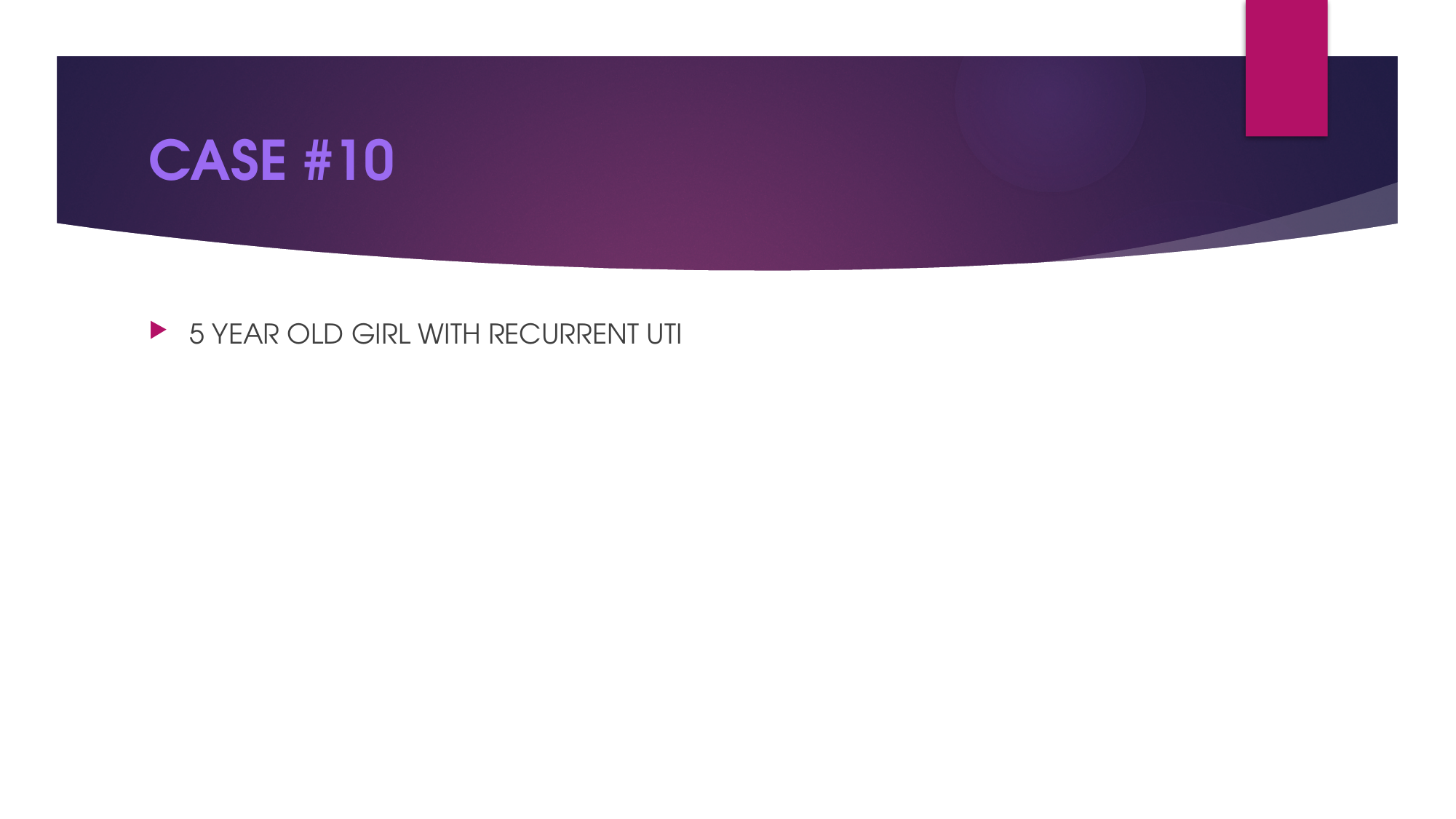

# CASE #10
5 YEAR OLD GIRL WITH RECURRENT UTI